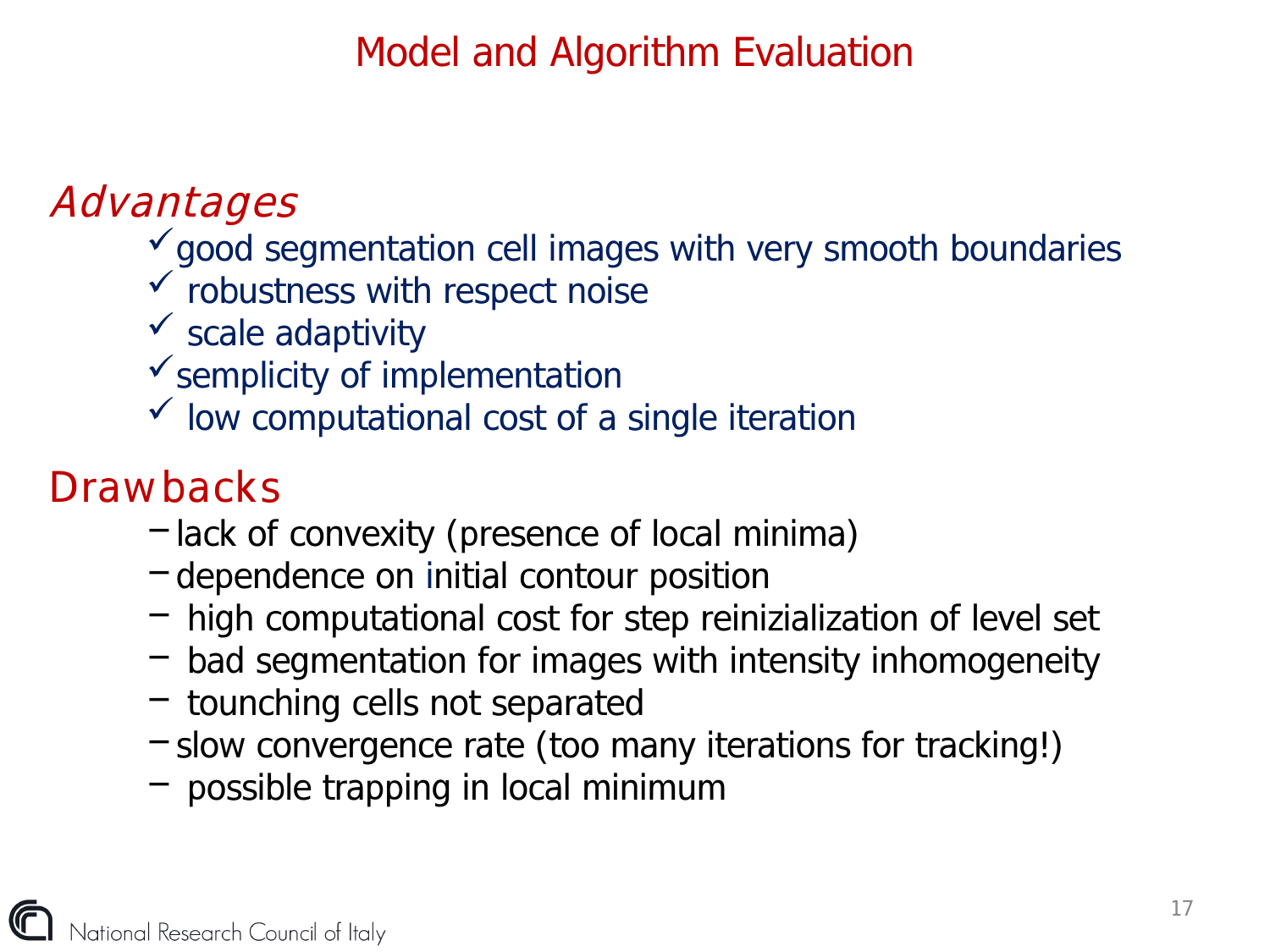

# Model and Algorithm Evaluation
Advantages
good segmentation cell images with very smooth boundaries
 robustness with respect noise
 scale adaptivity
semplicity of implementation
 low computational cost of a single iteration
Drawbacks
lack of convexity (presence of local minima)
dependence on initial contour position
 high computational cost for step reinizialization of level set
 bad segmentation for images with intensity inhomogeneity
 tounching cells not separated
slow convergence rate (too many iterations for tracking!)
 possible trapping in local minimum
17